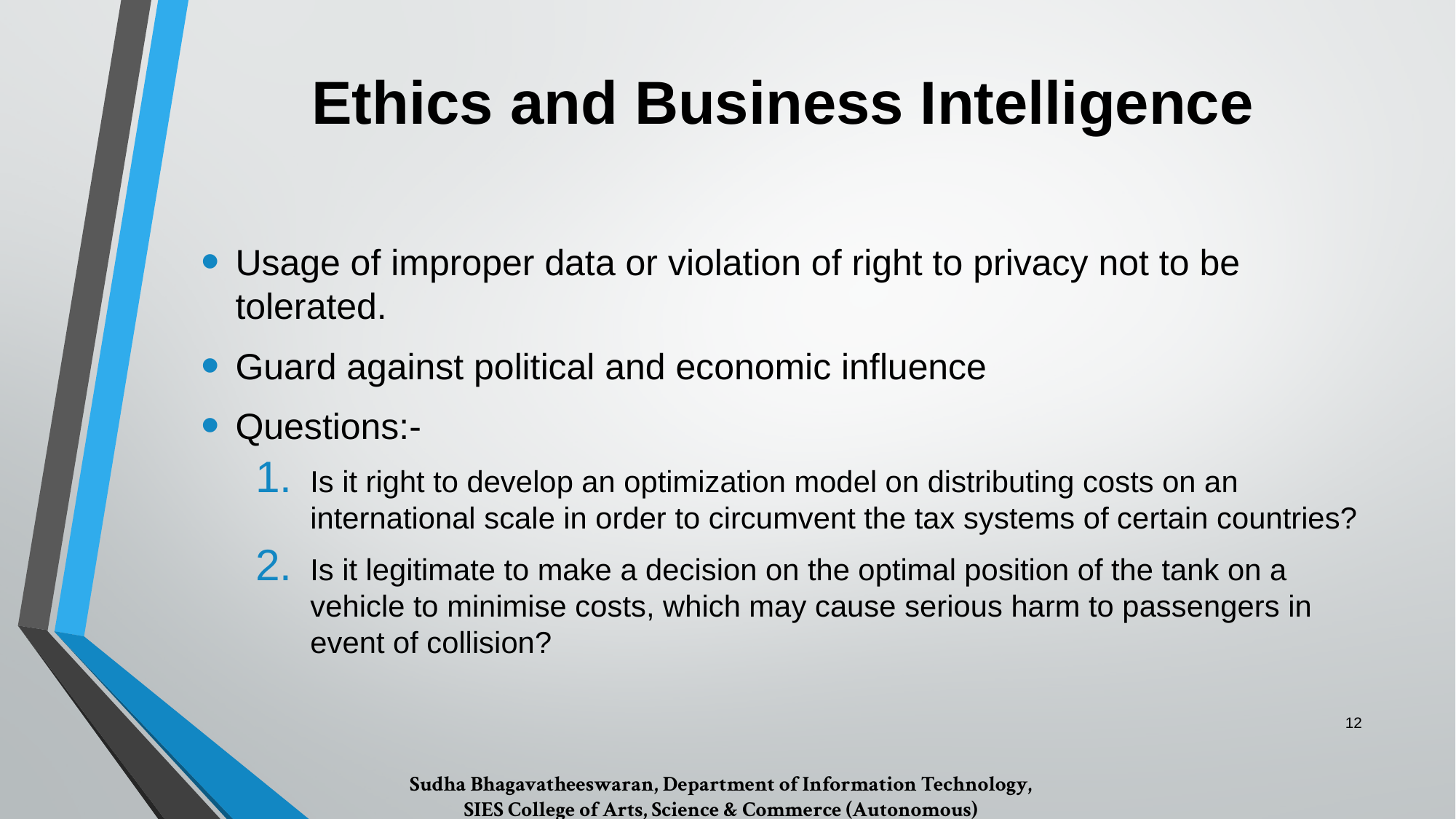

# Ethics and Business Intelligence
Usage of improper data or violation of right to privacy not to be tolerated.
Guard against political and economic influence
Questions:-
Is it right to develop an optimization model on distributing costs on an international scale in order to circumvent the tax systems of certain countries?
Is it legitimate to make a decision on the optimal position of the tank on a vehicle to minimise costs, which may cause serious harm to passengers in event of collision?
12
Sudha Bhagavatheeswaran, Department of Information Technology,
SIES College of Arts, Science & Commerce (Autonomous)